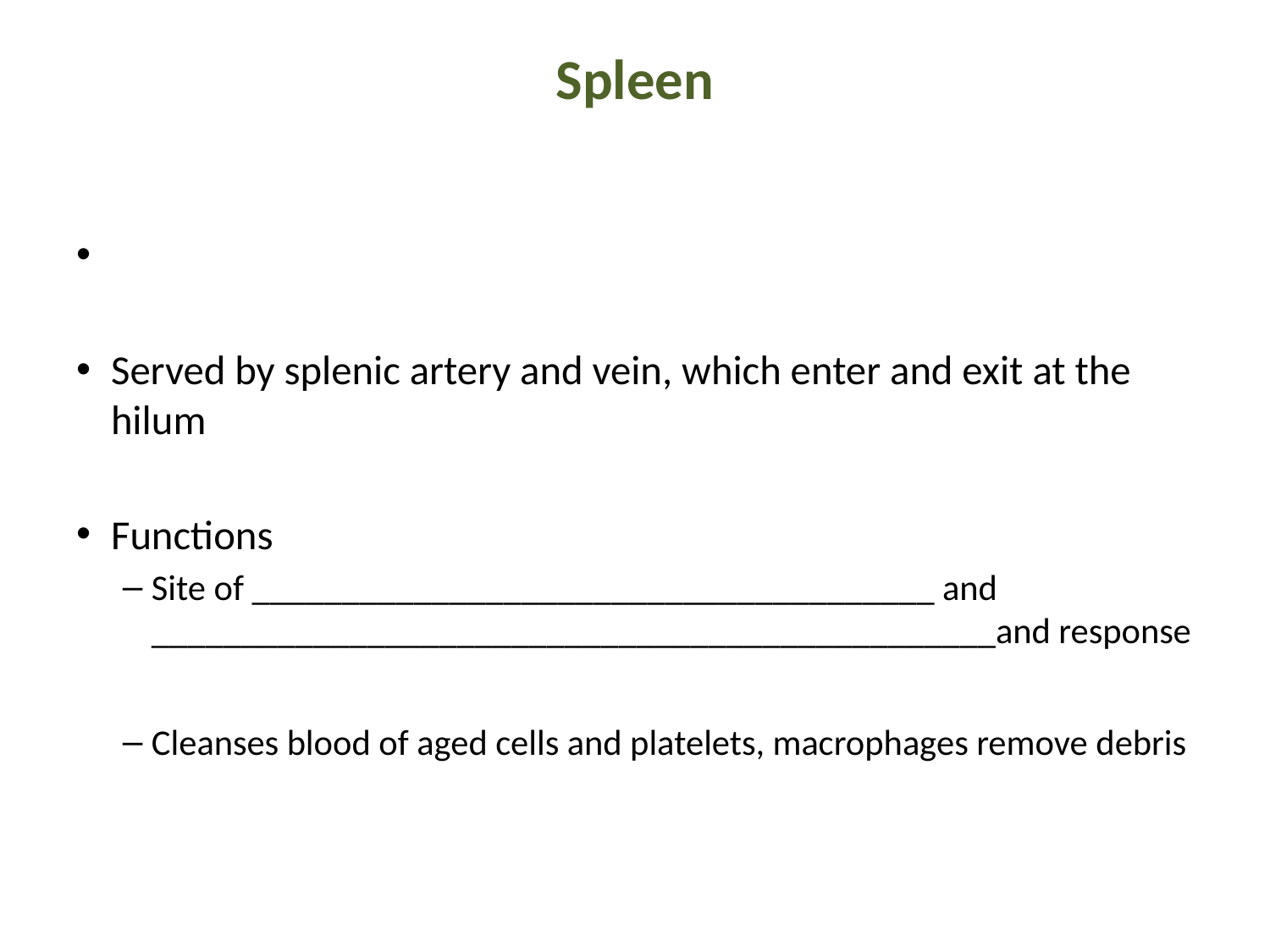

# Spleen

Served by splenic artery and vein, which enter and exit at the hilum

Functions
Site of ______________________________________ and _______________________________________________and response

Cleanses blood of aged cells and platelets, macrophages remove debris